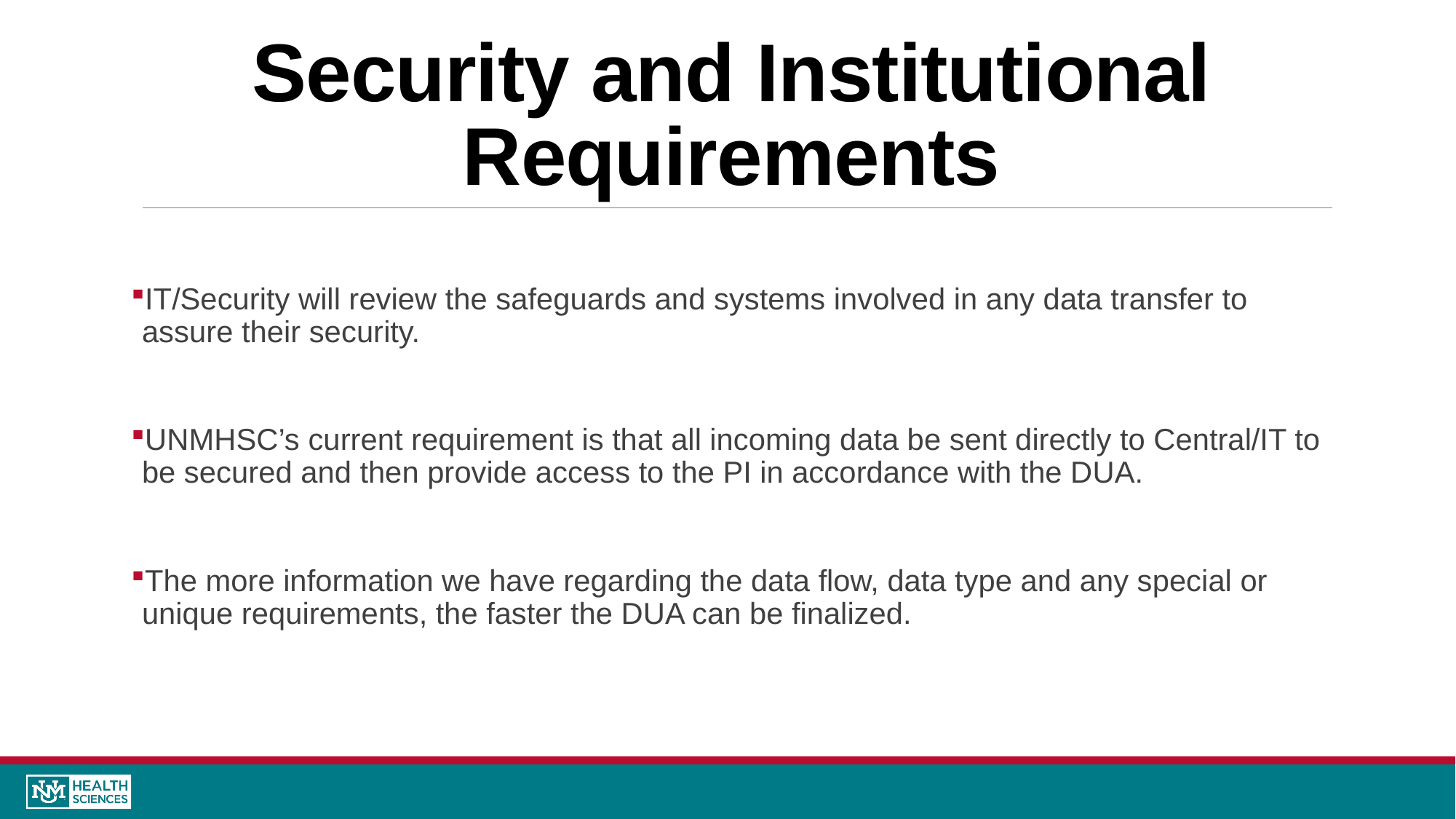

# Security and Institutional Requirements

IT/Security will review the safeguards and systems involved in any data transfer to assure their security.

UNMHSC’s current requirement is that all incoming data be sent directly to Central/IT to be secured and then provide access to the PI in accordance with the DUA.

The more information we have regarding the data flow, data type and any special or unique requirements, the faster the DUA can be finalized.